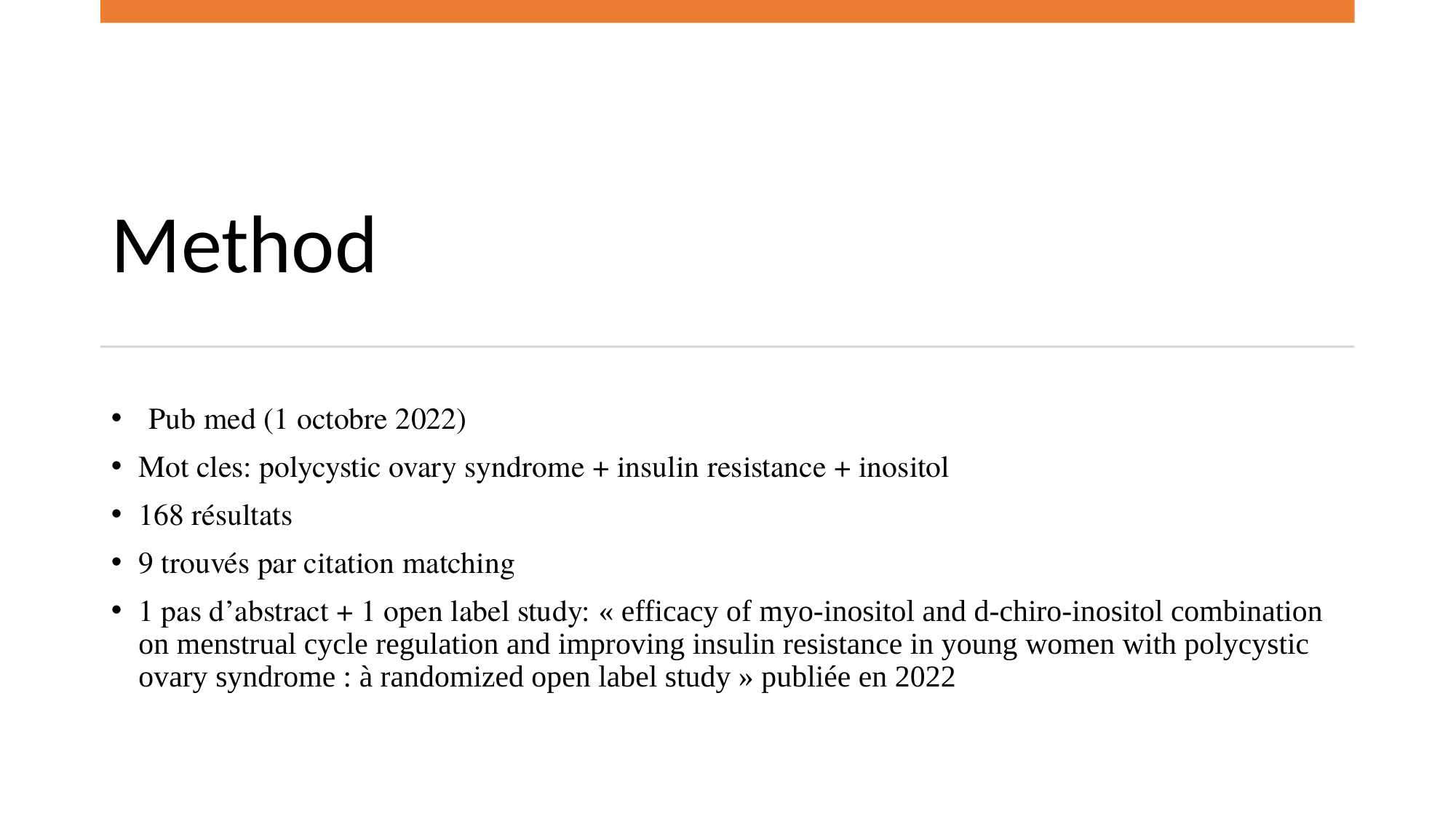

# Method

 Pub med (1 octobre 2022)
Mot cles: polycystic ovary syndrome + insulin resistance + inositol
168 résultats
9 trouvés par citation matching
1 pas d’abstract + 1 open label study: « efficacy of myo-inositol and d-chiro-inositol combination on menstrual cycle regulation and improving insulin resistance in young women with polycystic ovary syndrome : à randomized open label study » publiée en 2022